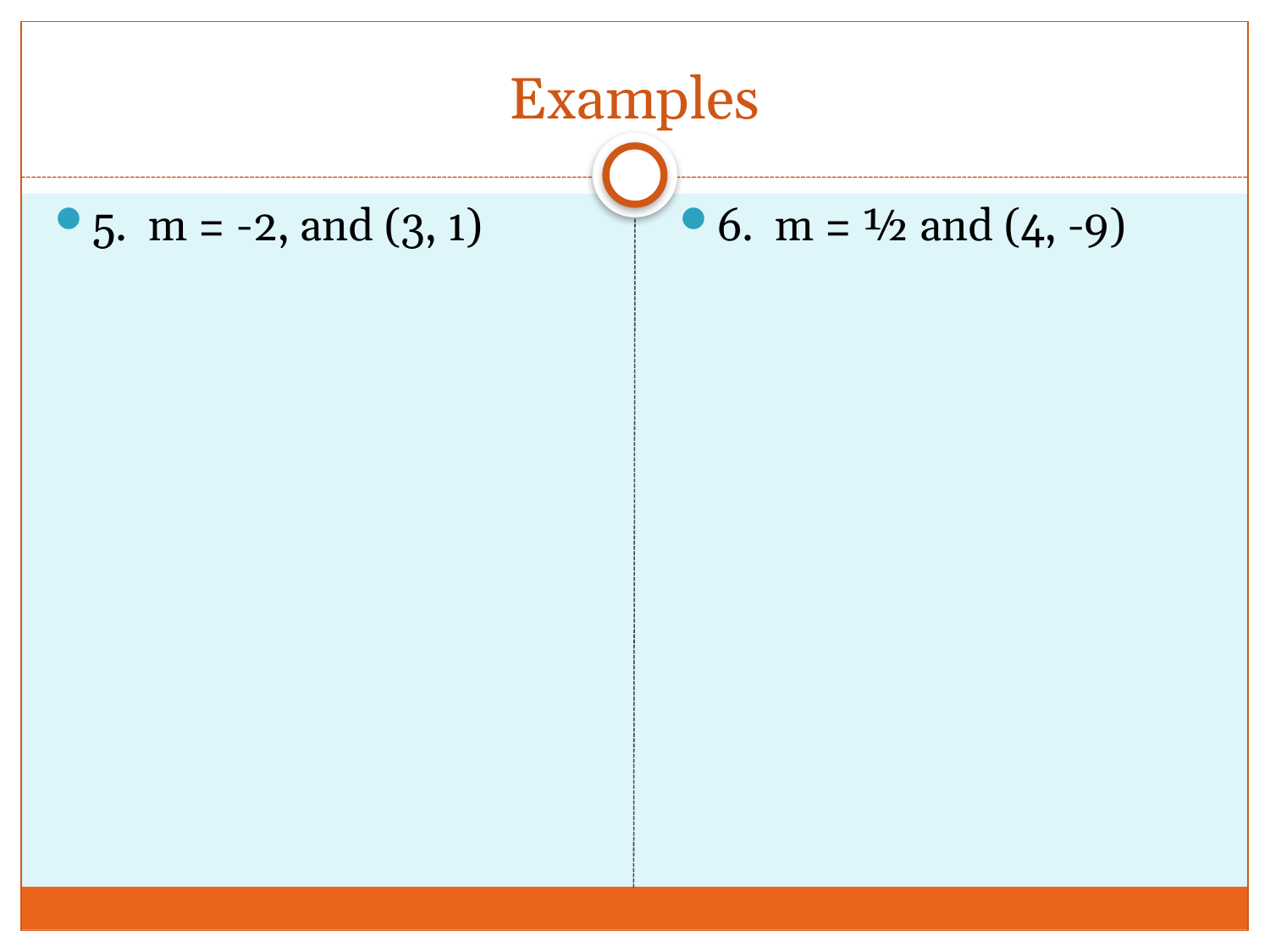

# Examples
5.  m = -2, and (3, 1)
6.  m = ½ and (4, -9)